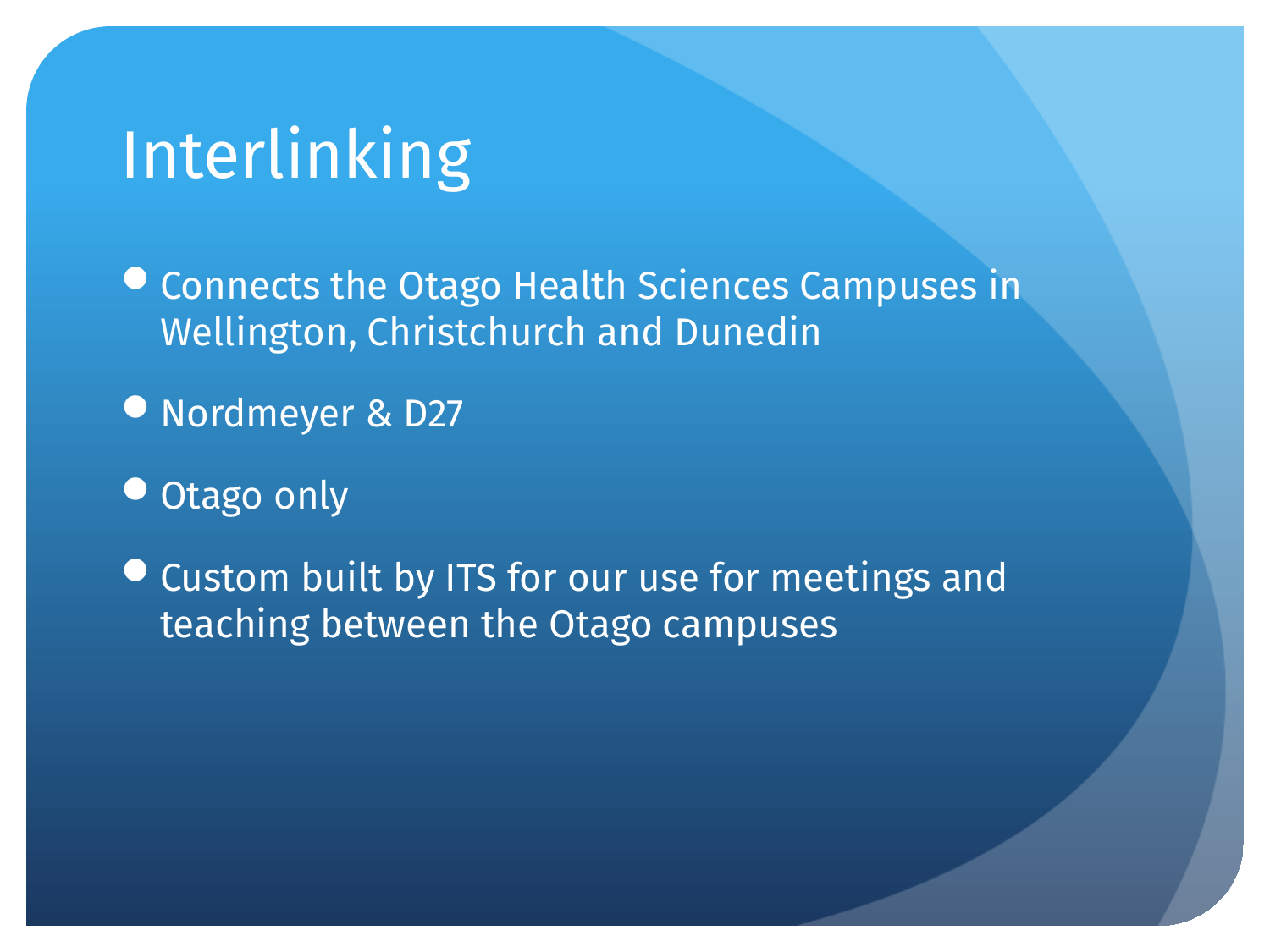

# Interlinking
Connects the Otago Health Sciences Campuses in Wellington, Christchurch and Dunedin
Nordmeyer & D27
Otago only
Custom built by ITS for our use for meetings and teaching between the Otago campuses